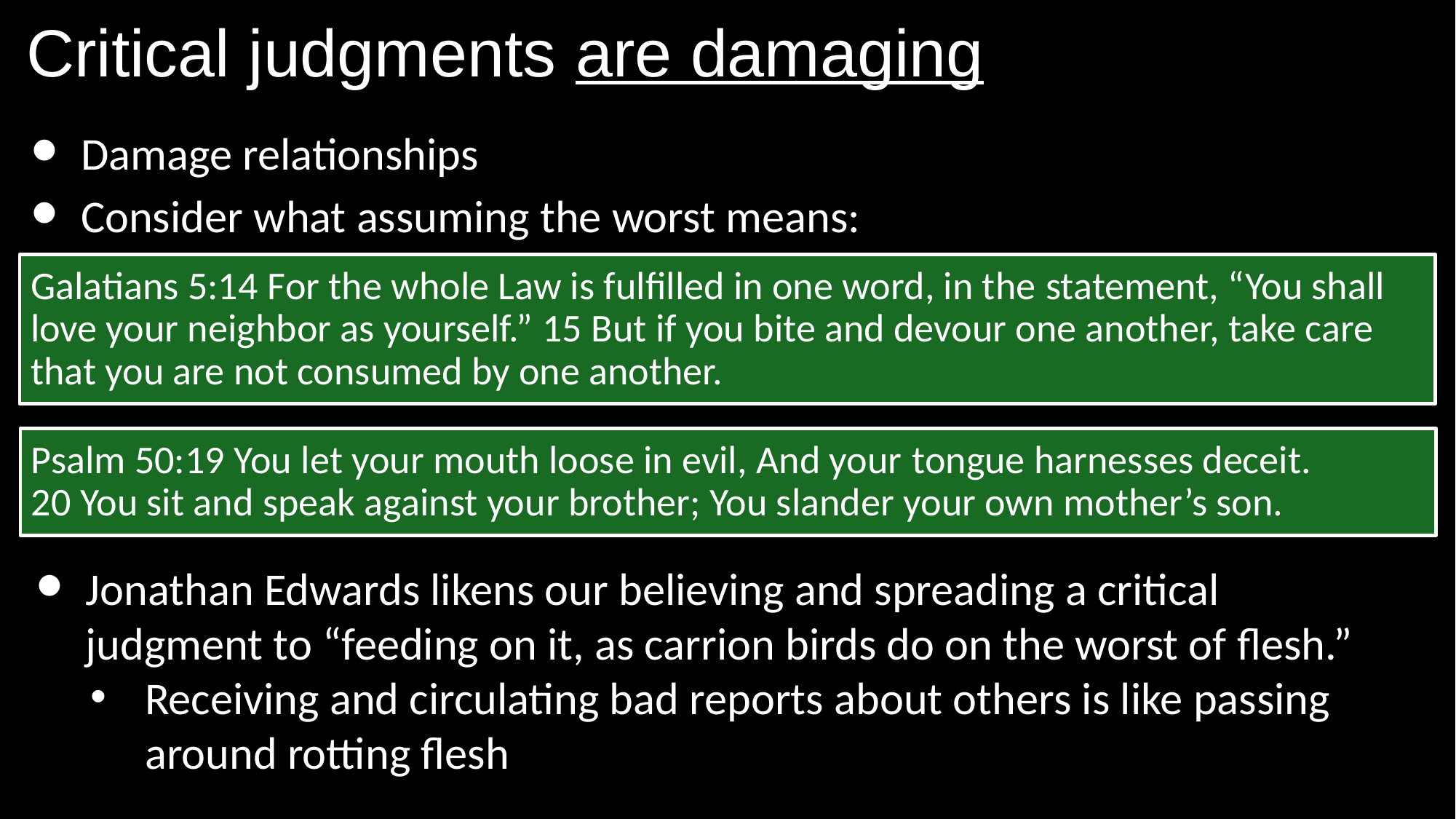

# Critical judgments are damaging
Damage relationships
Consider what assuming the worst means:

Galatians 5:14 For the whole Law is fulfilled in one word, in the statement, “You shall love your neighbor as yourself.” 15 But if you bite and devour one another, take care that you are not consumed by one another.
Psalm 50:19 You let your mouth loose in evil, And your tongue harnesses deceit. 20 You sit and speak against your brother; You slander your own mother’s son.
Jonathan Edwards likens our believing and spreading a critical judgment to “feeding on it, as carrion birds do on the worst of flesh.”
Receiving and circulating bad reports about others is like passing around rotting flesh